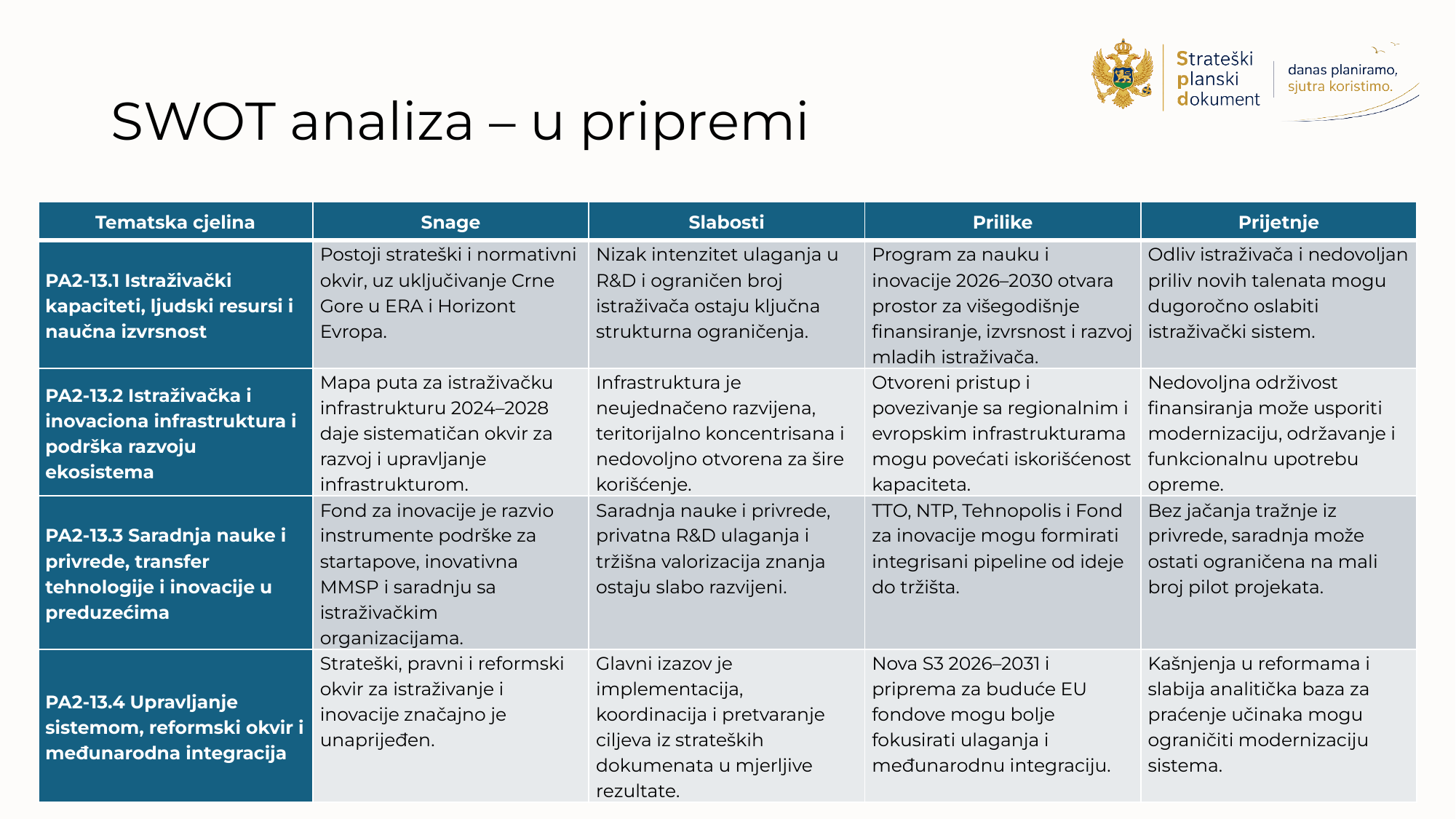

# SWOT analiza – u pripremi
| Tematska cjelina | Snage | Slabosti | Prilike | Prijetnje |
| --- | --- | --- | --- | --- |
| PA2-13.1 Istraživački kapaciteti, ljudski resursi i naučna izvrsnost | Postoji strateški i normativni okvir, uz uključivanje Crne Gore u ERA i Horizont Evropa. | Nizak intenzitet ulaganja u R&D i ograničen broj istraživača ostaju ključna strukturna ograničenja. | Program za nauku i inovacije 2026–2030 otvara prostor za višegodišnje finansiranje, izvrsnost i razvoj mladih istraživača. | Odliv istraživača i nedovoljan priliv novih talenata mogu dugoročno oslabiti istraživački sistem. |
| PA2-13.2 Istraživačka i inovaciona infrastruktura i podrška razvoju ekosistema | Mapa puta za istraživačku infrastrukturu 2024–2028 daje sistematičan okvir za razvoj i upravljanje infrastrukturom. | Infrastruktura je neujednačeno razvijena, teritorijalno koncentrisana i nedovoljno otvorena za šire korišćenje. | Otvoreni pristup i povezivanje sa regionalnim i evropskim infrastrukturama mogu povećati iskorišćenost kapaciteta. | Nedovoljna održivost finansiranja može usporiti modernizaciju, održavanje i funkcionalnu upotrebu opreme. |
| PA2-13.3 Saradnja nauke i privrede, transfer tehnologije i inovacije u preduzećima | Fond za inovacije je razvio instrumente podrške za startapove, inovativna MMSP i saradnju sa istraživačkim organizacijama. | Saradnja nauke i privrede, privatna R&D ulaganja i tržišna valorizacija znanja ostaju slabo razvijeni. | TTO, NTP, Tehnopolis i Fond za inovacije mogu formirati integrisani pipeline od ideje do tržišta. | Bez jačanja tražnje iz privrede, saradnja može ostati ograničena na mali broj pilot projekata. |
| PA2-13.4 Upravljanje sistemom, reformski okvir i međunarodna integracija | Strateški, pravni i reformski okvir za istraživanje i inovacije značajno je unaprijeđen. | Glavni izazov je implementacija, koordinacija i pretvaranje ciljeva iz strateških dokumenata u mjerljive rezultate. | Nova S3 2026–2031 i priprema za buduće EU fondove mogu bolje fokusirati ulaganja i međunarodnu integraciju. | Kašnjenja u reformama i slabija analitička baza za praćenje učinaka mogu ograničiti modernizaciju sistema. |